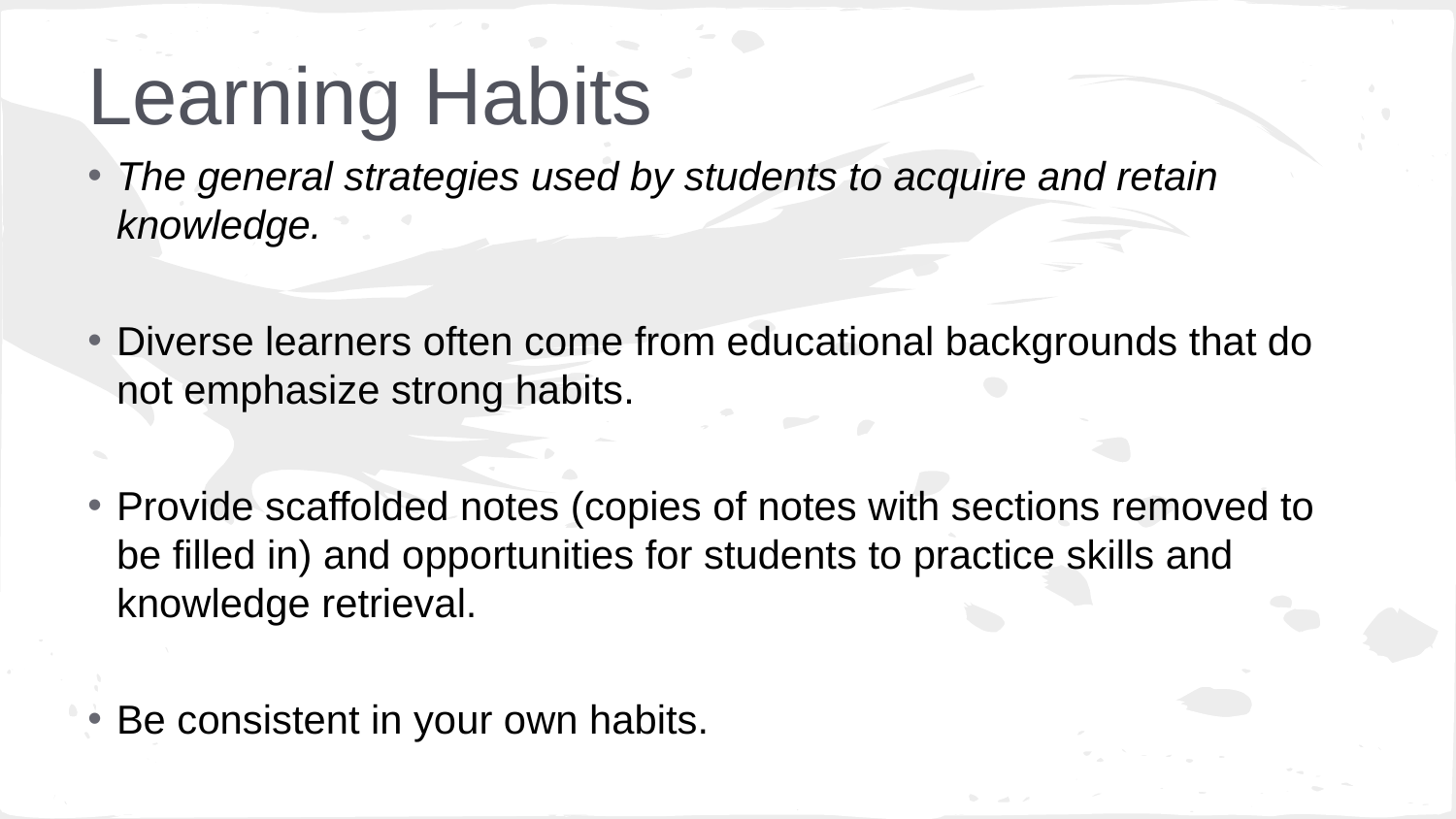

# Learning Habits
The general strategies used by students to acquire and retain knowledge.

Diverse learners often come from educational backgrounds that do not emphasize strong habits.

Provide scaffolded notes (copies of notes with sections removed to be filled in) and opportunities for students to practice skills and knowledge retrieval.

Be consistent in your own habits.